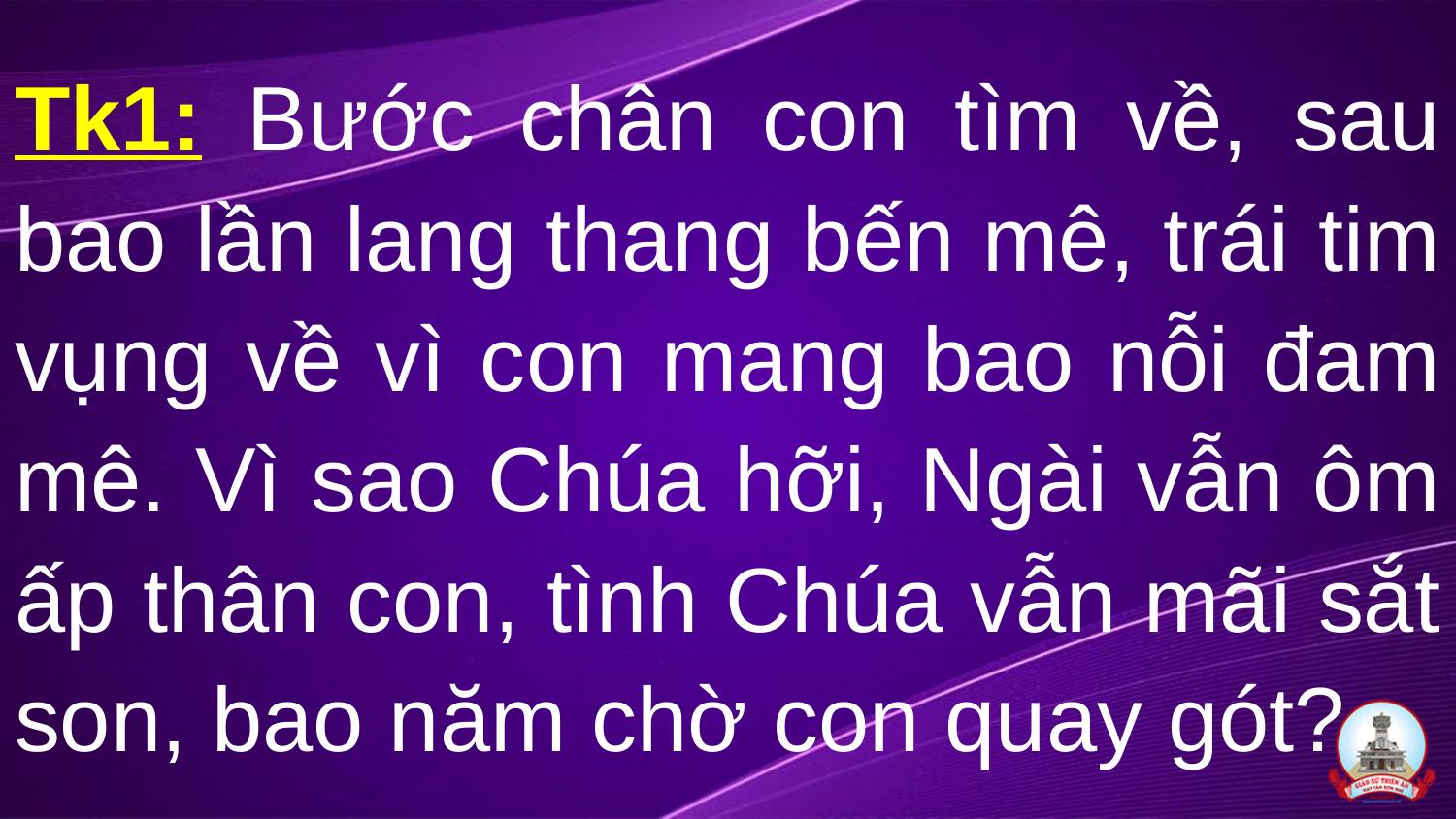

# Tk1: Bước chân con tìm về, sau bao lần lang thang bến mê, trái tim vụng về vì con mang bao nỗi đam mê. Vì sao Chúa hỡi, Ngài vẫn ôm ấp thân con, tình Chúa vẫn mãi sắt son, bao năm chờ con quay gót?